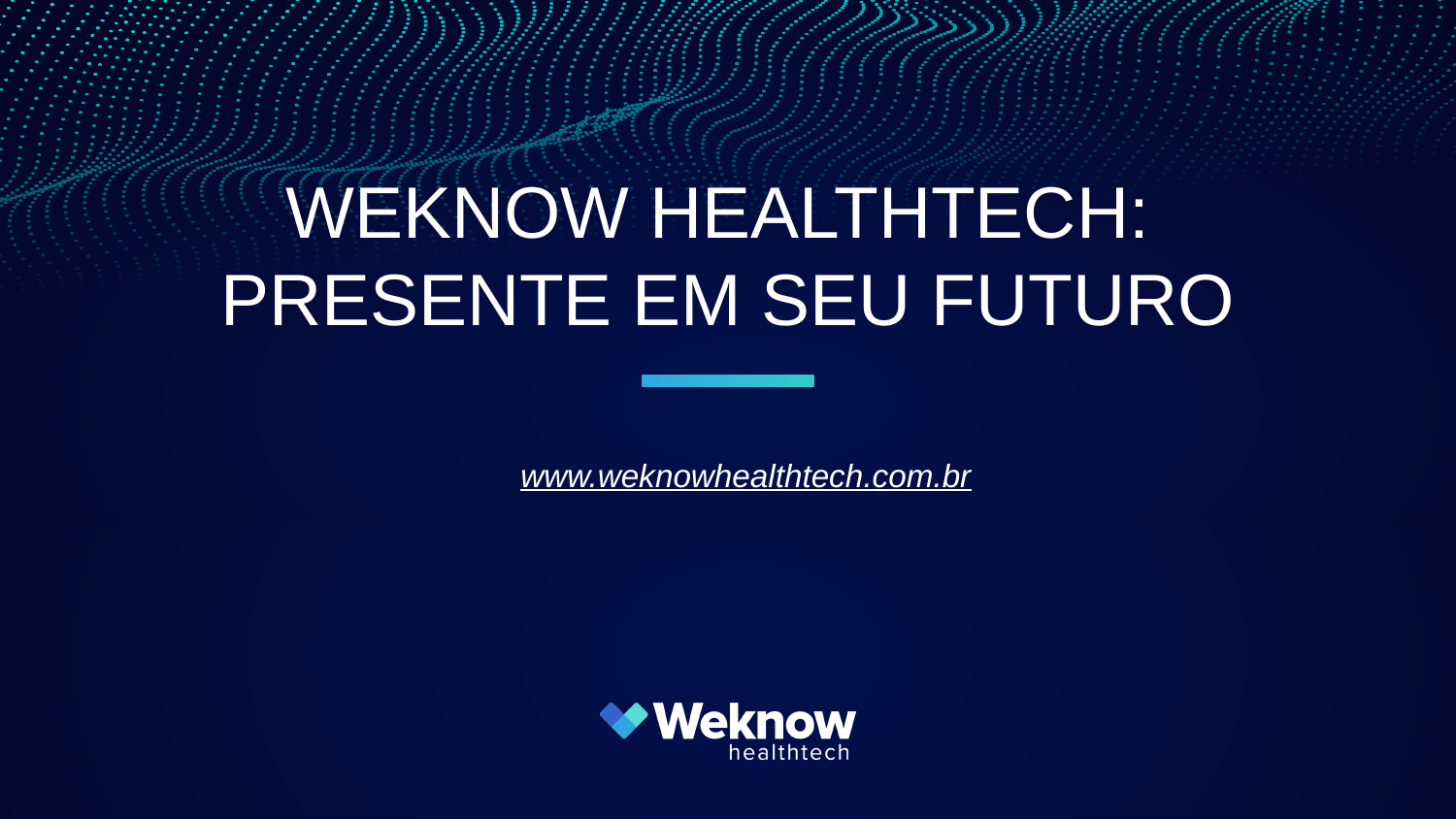

# WEKNOW HEALTHTECH: PRESENTE EM SEU FUTURO
www.weknowhealthtech.com.br